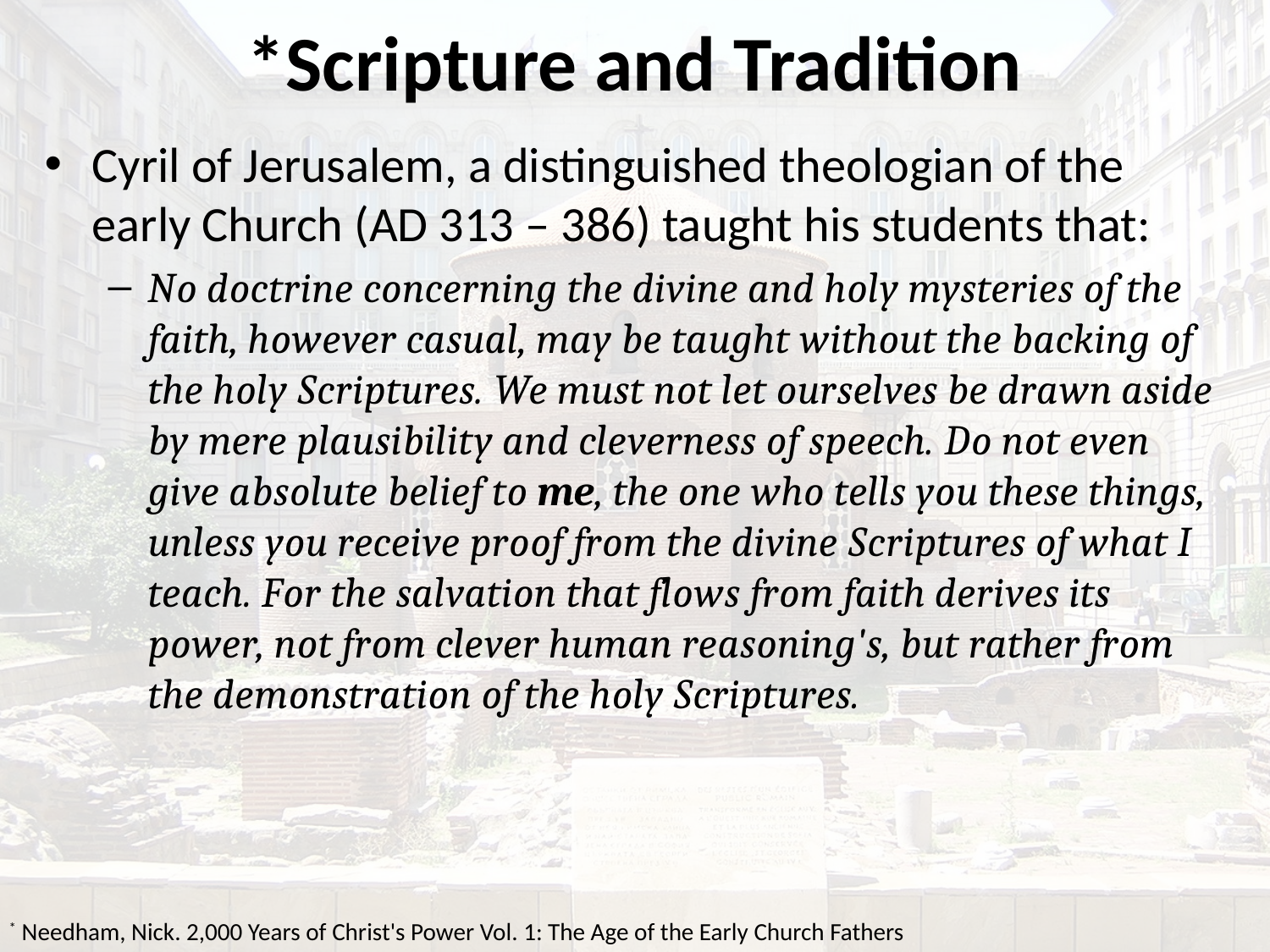

# *Scripture and Tradition
Cyril of Jerusalem, a distinguished theologian of the early Church (AD 313 – 386) taught his students that:
No doctrine concerning the divine and holy mysteries of the faith, however casual, may be taught without the backing of the holy Scriptures. We must not let ourselves be drawn aside by mere plausibility and cleverness of speech. Do not even give absolute belief to me, the one who tells you these things, unless you receive proof from the divine Scriptures of what I teach. For the salvation that flows from faith derives its power, not from clever human reasoning's, but rather from the demonstration of the holy Scriptures.
* Needham, Nick. 2,000 Years of Christ's Power Vol. 1: The Age of the Early Church Fathers